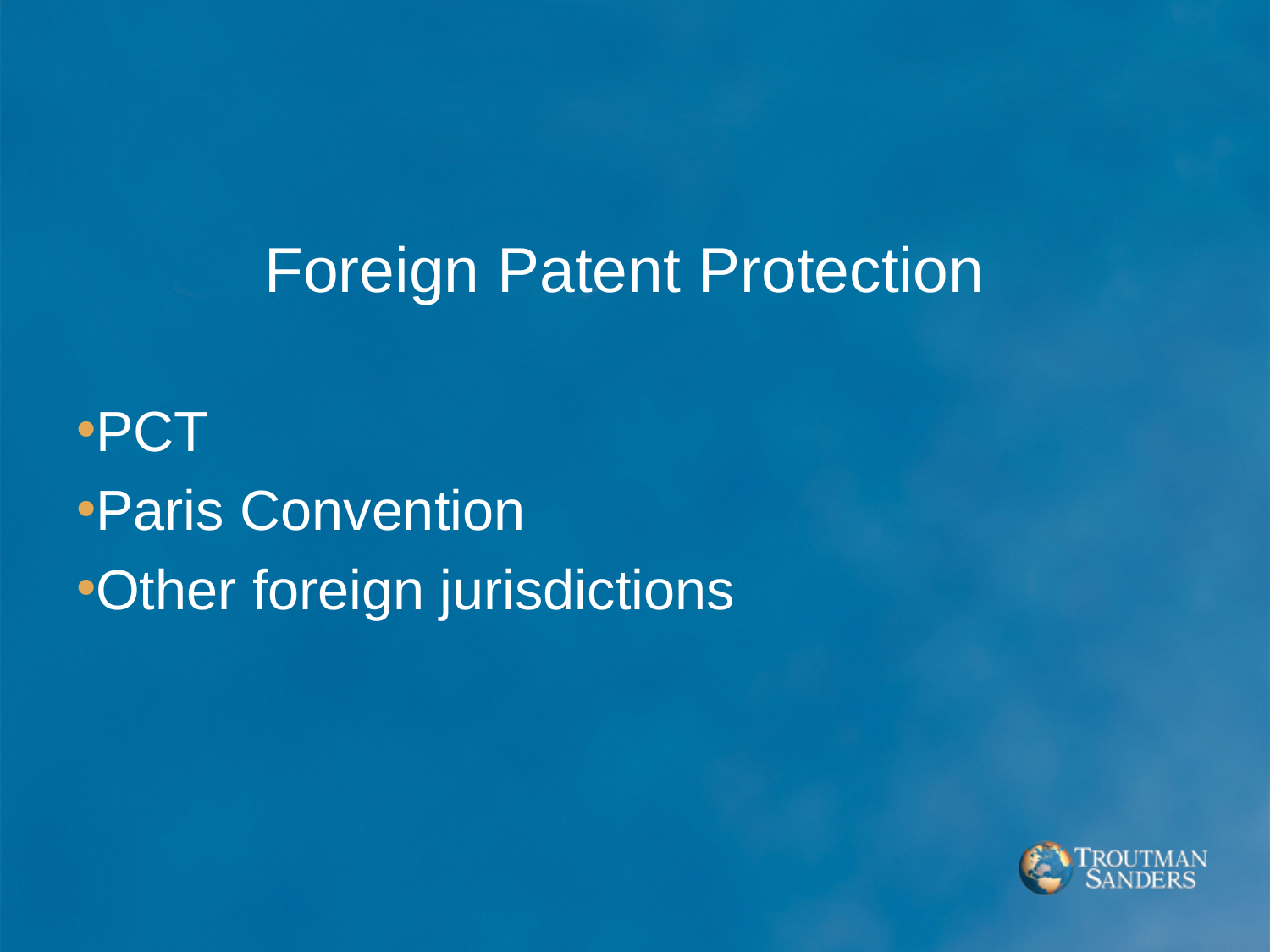

Foreign Patent Protection

PCT
Paris Convention
Other foreign jurisdictions